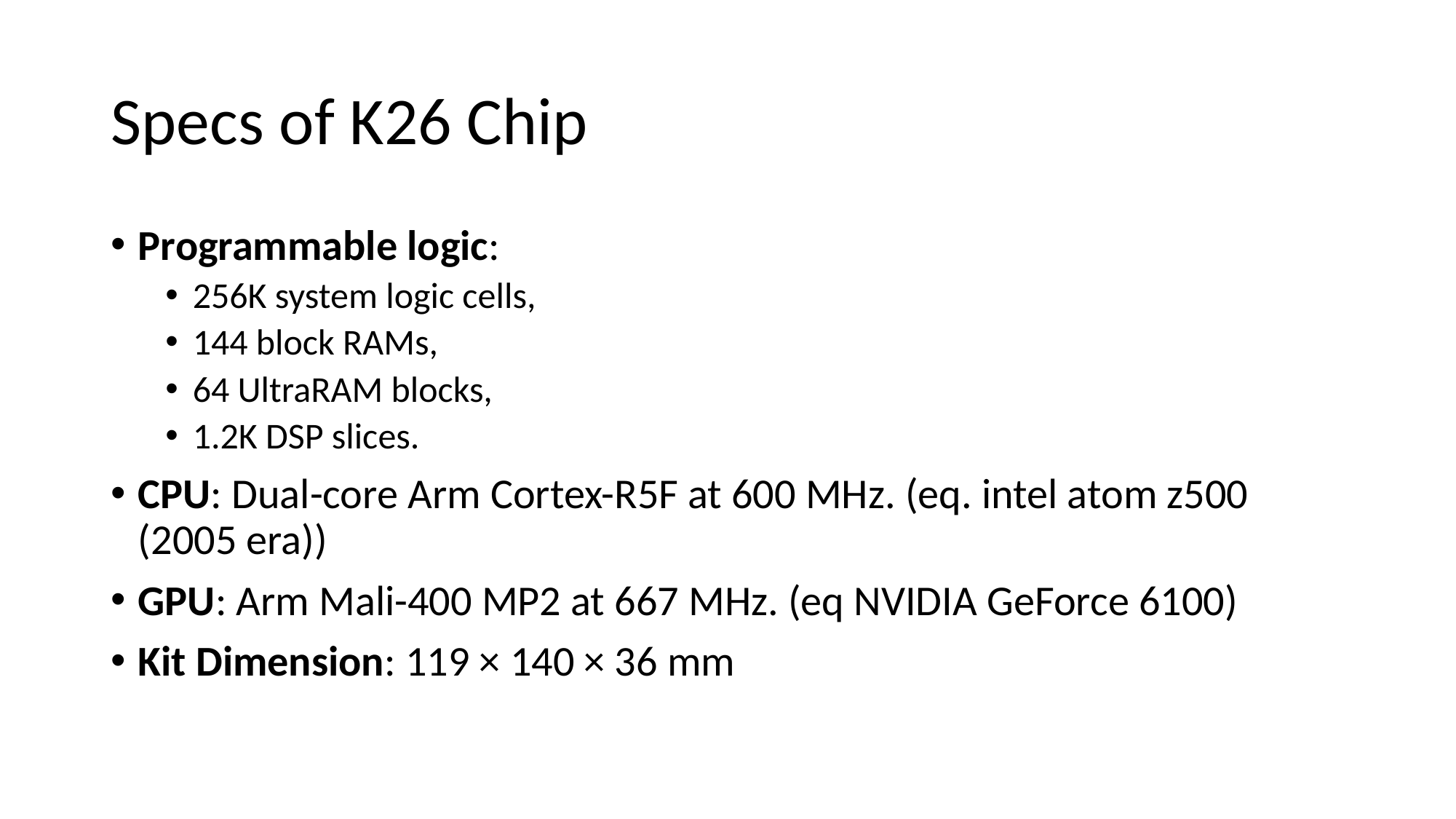

# Specs of K26 Chip
Programmable logic:
256K system logic cells,
144 block RAMs,
64 UltraRAM blocks,
1.2K DSP slices.
CPU: Dual-core Arm Cortex-R5F at 600 MHz. (eq. intel atom z500 (2005 era))
GPU: Arm Mali-400 MP2 at 667 MHz. (eq NVIDIA GeForce 6100)
Kit Dimension: 119 × 140 × 36 mm